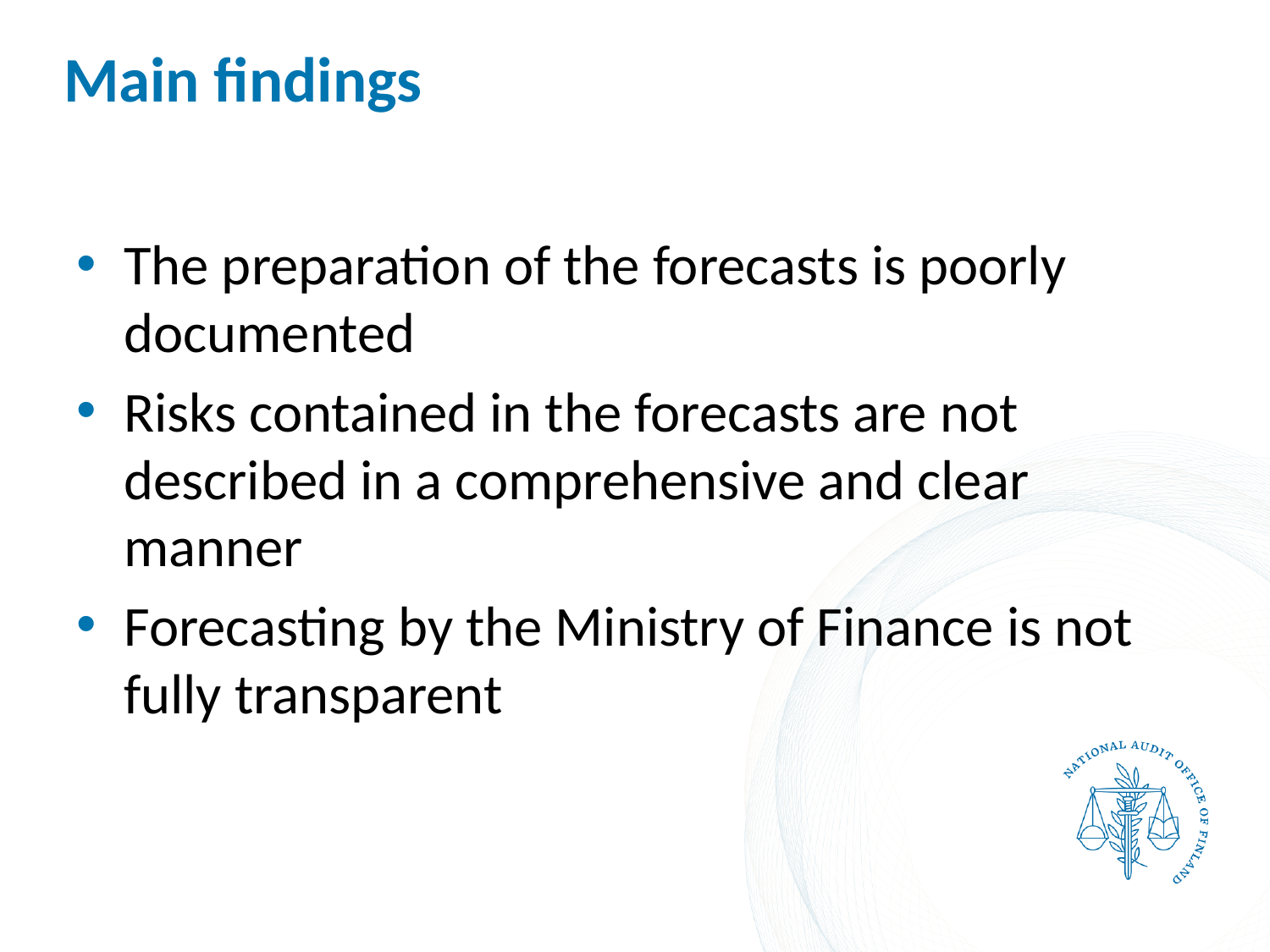

# Main findings
The preparation of the forecasts is poorly documented
Risks contained in the forecasts are not described in a comprehensive and clear manner
Forecasting by the Ministry of Finance is not fully transparent